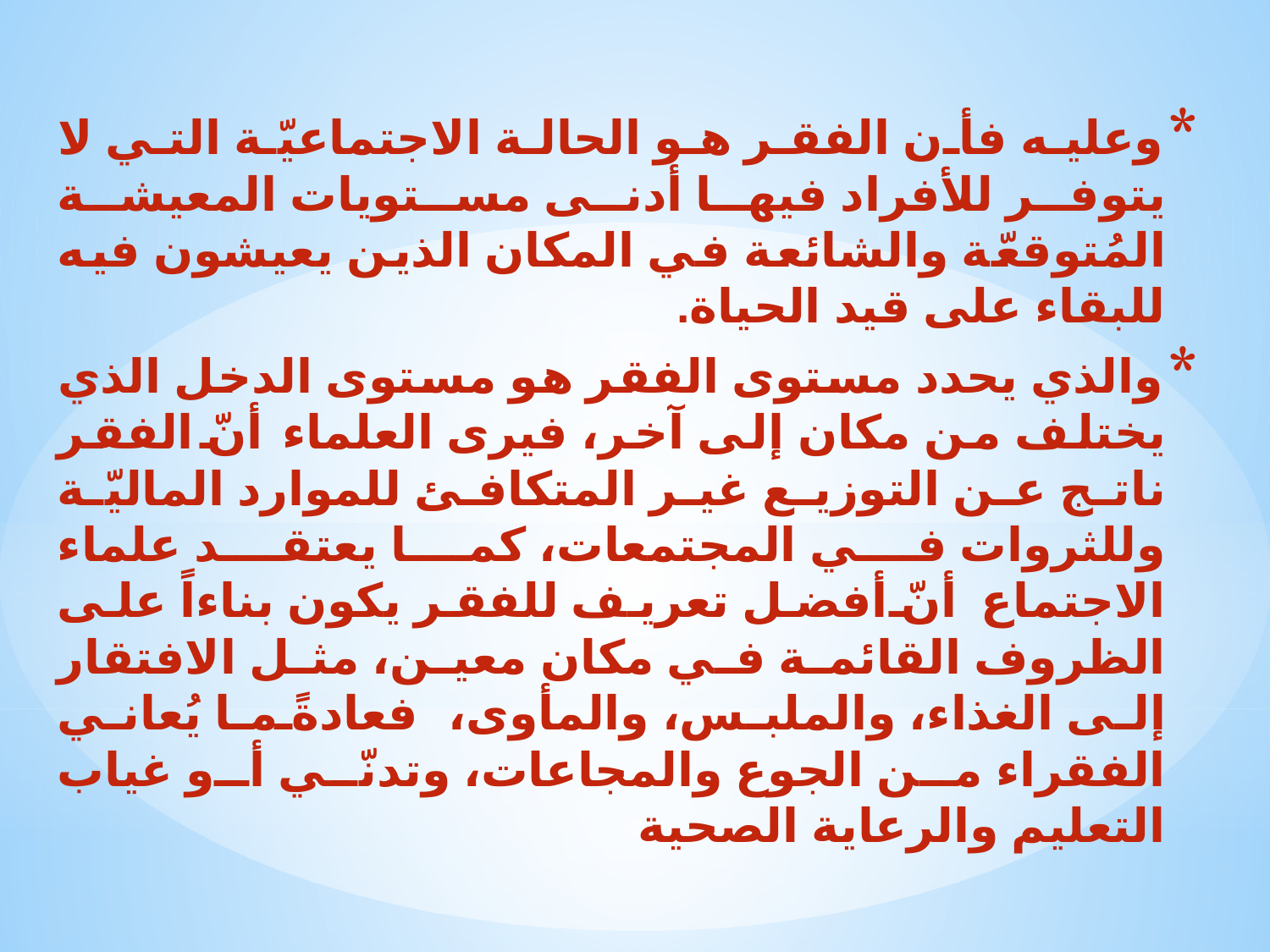

وعليه فأن الفقر هو الحالة الاجتماعيّة التي لا يتوفر للأفراد فيها أدنى مستويات المعيشة المُتوقعّة والشائعة في المكان الذين يعيشون فيه للبقاء على قيد الحياة.
والذي يحدد مستوى الفقر هو مستوى الدخل الذي يختلف من مكان إلى آخر، فيرى العلماء أنّ الفقر ناتج عن التوزيع غير المتكافئ للموارد الماليّة وللثروات في المجتمعات، كما يعتقد علماء الاجتماع أنّ أفضل تعريف للفقر يكون بناءاً على الظروف القائمة في مكان معين، مثل الافتقار إلى الغذاء، والملبس، والمأوى، فعادةً ما يُعاني الفقراء من الجوع والمجاعات، وتدنّي أو غياب التعليم والرعاية الصحية